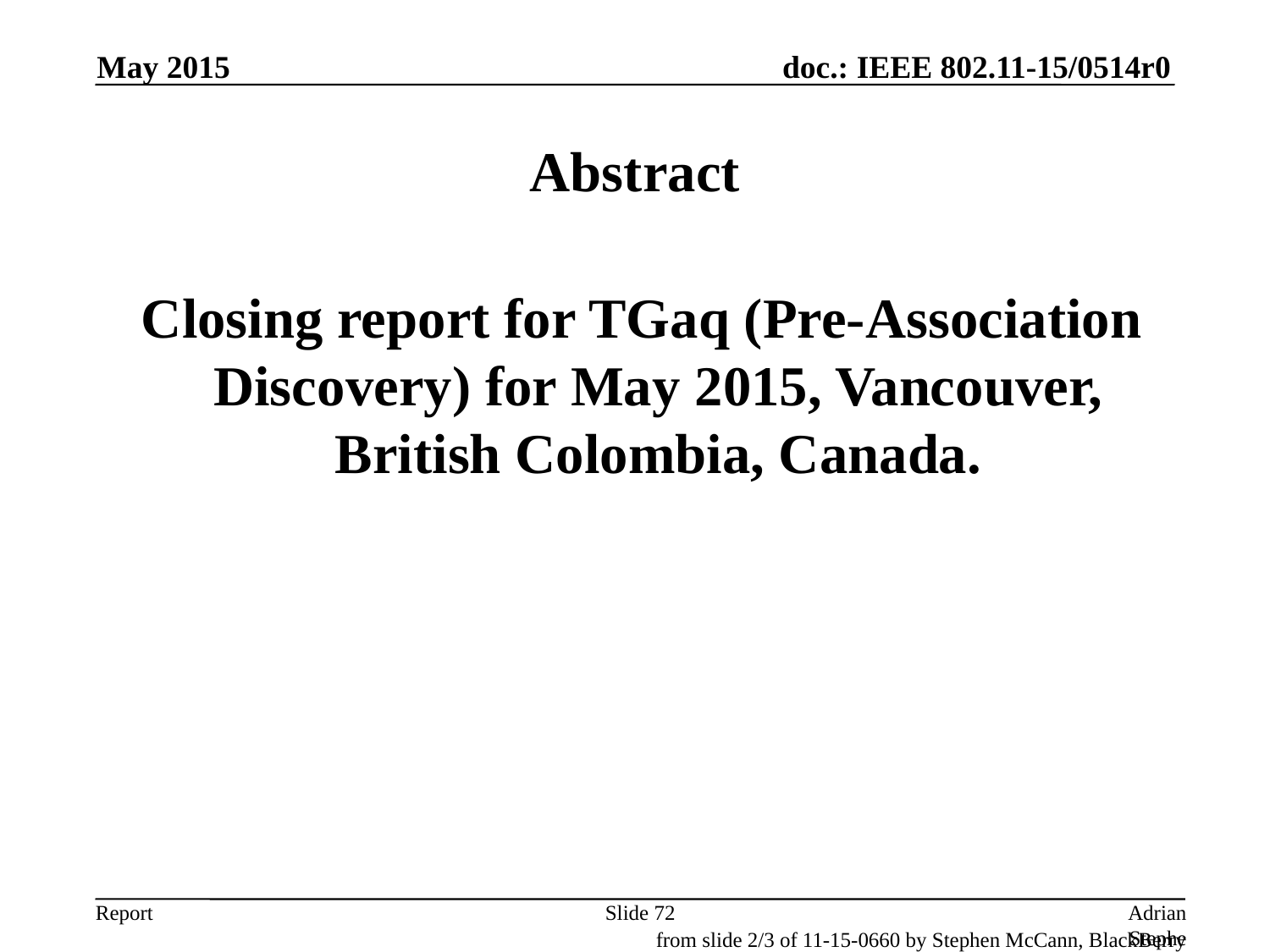

May 2015
# Abstract
 Closing report for TGaq (Pre-Association Discovery) for May 2015, Vancouver, British Colombia, Canada.
Slide 72
Adrian Stephens, Intel
from slide 2/3 of 11-15-0660 by Stephen McCann, BlackBerry